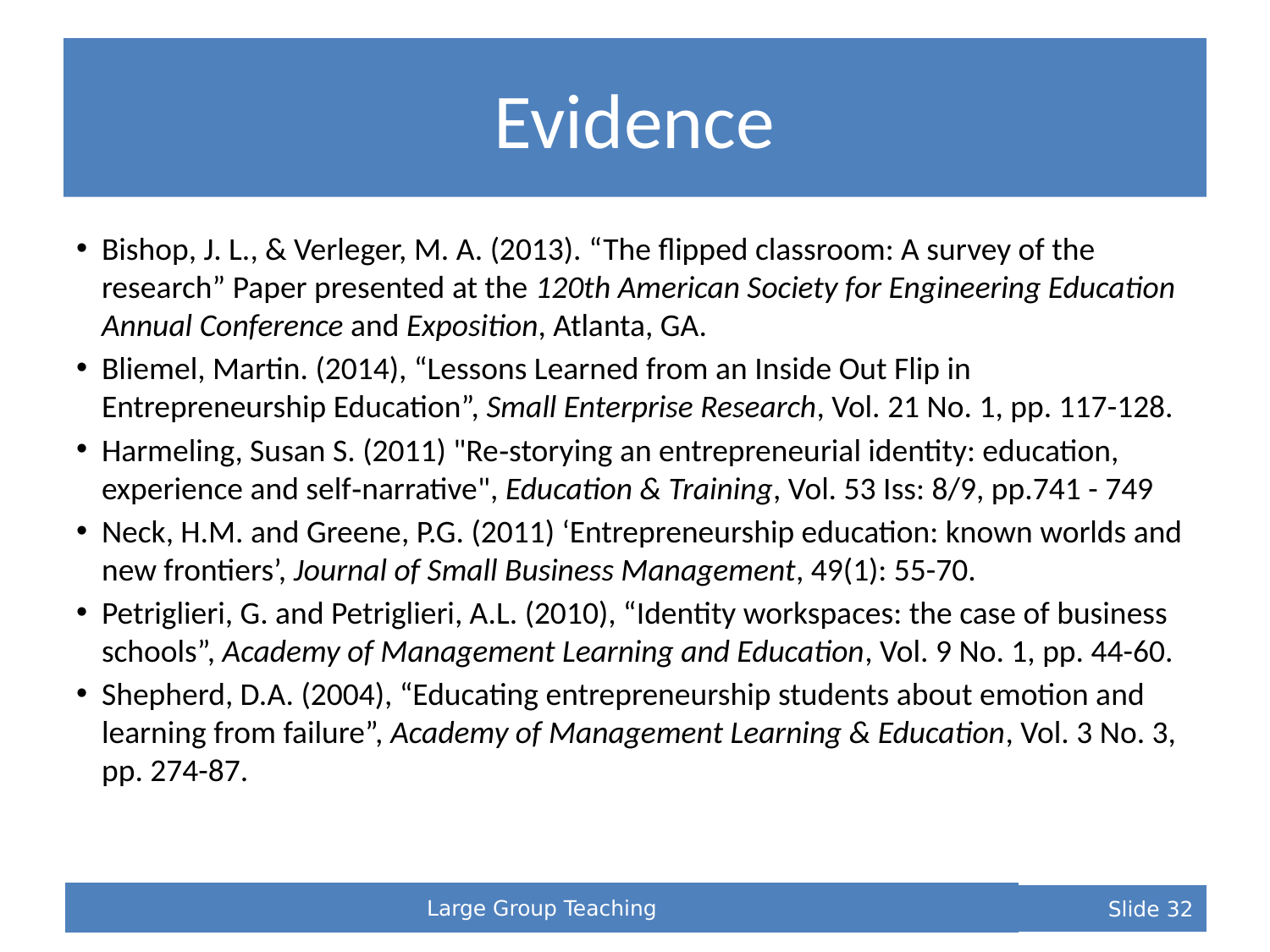

# Evidence
Bishop, J. L., & Verleger, M. A. (2013). “The flipped classroom: A survey of the research” Paper presented at the 120th American Society for Engineering Education Annual Conference and Exposition, Atlanta, GA.
Bliemel, Martin. (2014), “Lessons Learned from an Inside Out Flip in Entrepreneurship Education”, Small Enterprise Research, Vol. 21 No. 1, pp. 117-128.
Harmeling, Susan S. (2011) "Re‐storying an entrepreneurial identity: education, experience and self‐narrative", Education & Training, Vol. 53 Iss: 8/9, pp.741 - 749
Neck, H.M. and Greene, P.G. (2011) ‘Entrepreneurship education: known worlds and new frontiers’, Journal of Small Business Management, 49(1): 55-70.
Petriglieri, G. and Petriglieri, A.L. (2010), “Identity workspaces: the case of business schools”, Academy of Management Learning and Education, Vol. 9 No. 1, pp. 44-60.
Shepherd, D.A. (2004), “Educating entrepreneurship students about emotion and learning from failure”, Academy of Management Learning & Education, Vol. 3 No. 3, pp. 274-87.

Large Group Teaching
Slide 32